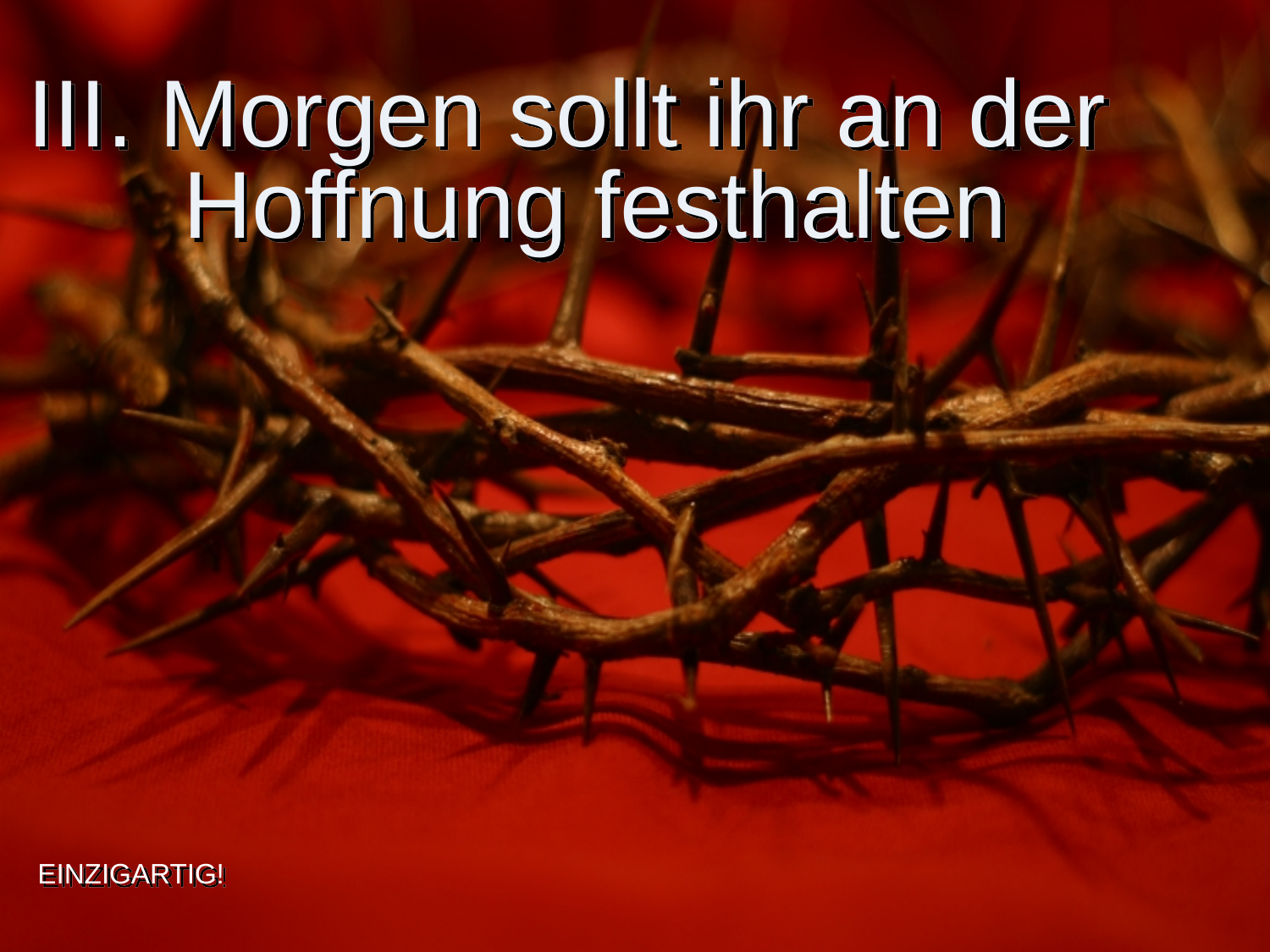

# III. Morgen sollt ihr an der Hoffnung festhalten
EINZIGARTIG!